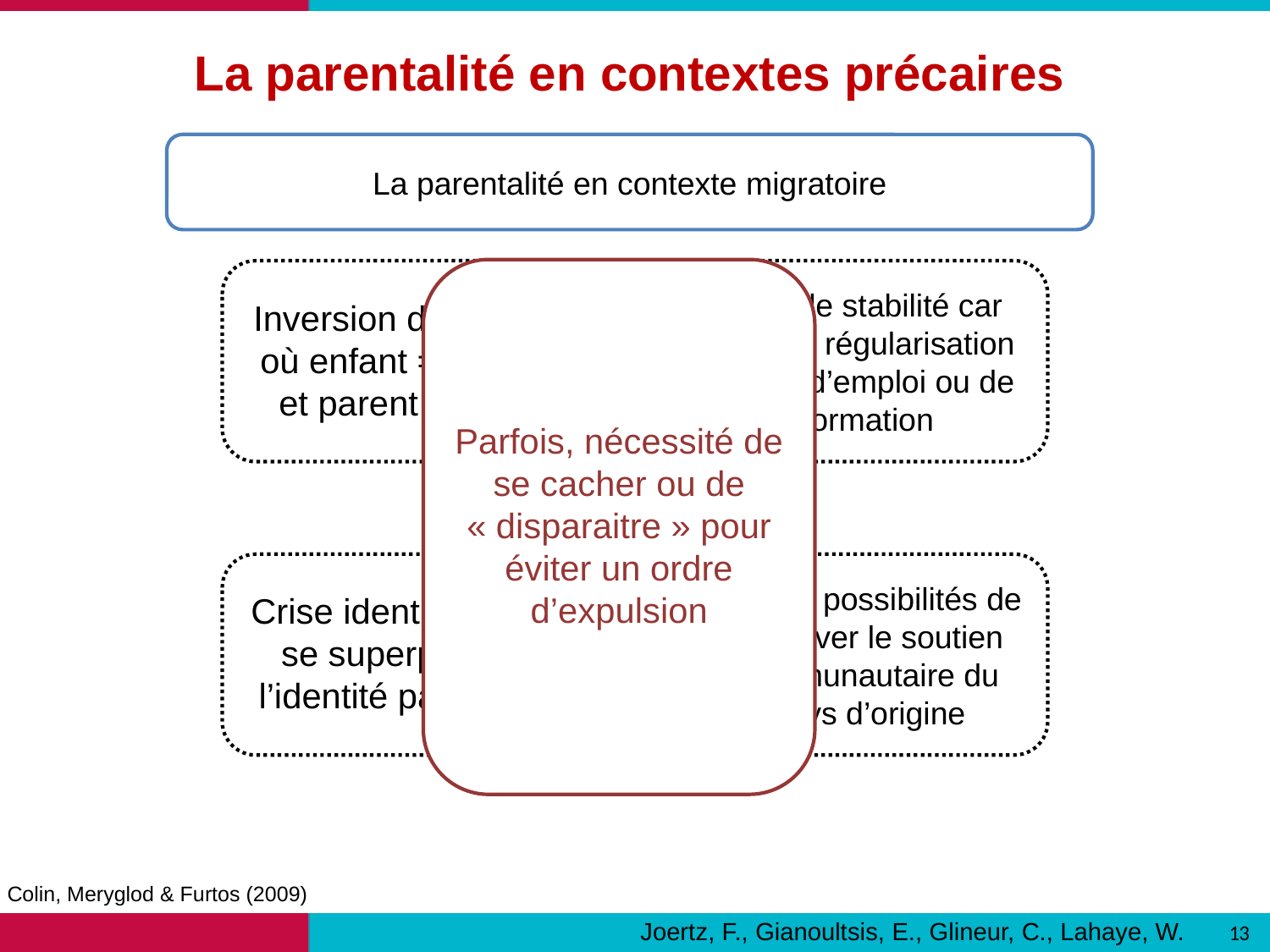

La parentalité en contextes précaires
La parentalité en contexte migratoire

Parfois, nécessité de se cacher ou de « disparaitre » pour éviter un ordre d’expulsion

Inversion des rôles où enfant = aidant et parent = aidé

Peu de stabilité car pas de régularisation = pas d’emploi ou de formation

Crise identitaire qui se superpose à l’identité parentale

Peu de possibilités de retrouver le soutien communautaire du pays d’origine

Colin, Meryglod & Furtos (2009)
Joertz, F., Gianoultsis, E., Glineur, C., Lahaye, W.
13